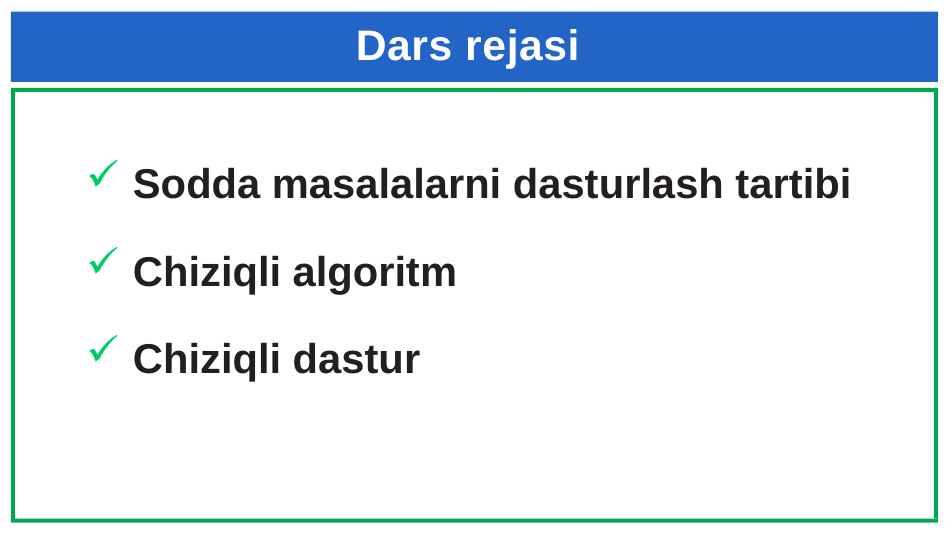

# Dars rejasi
Sodda masalalarni dasturlash tartibi
Chiziqli algoritm
Chiziqli dastur